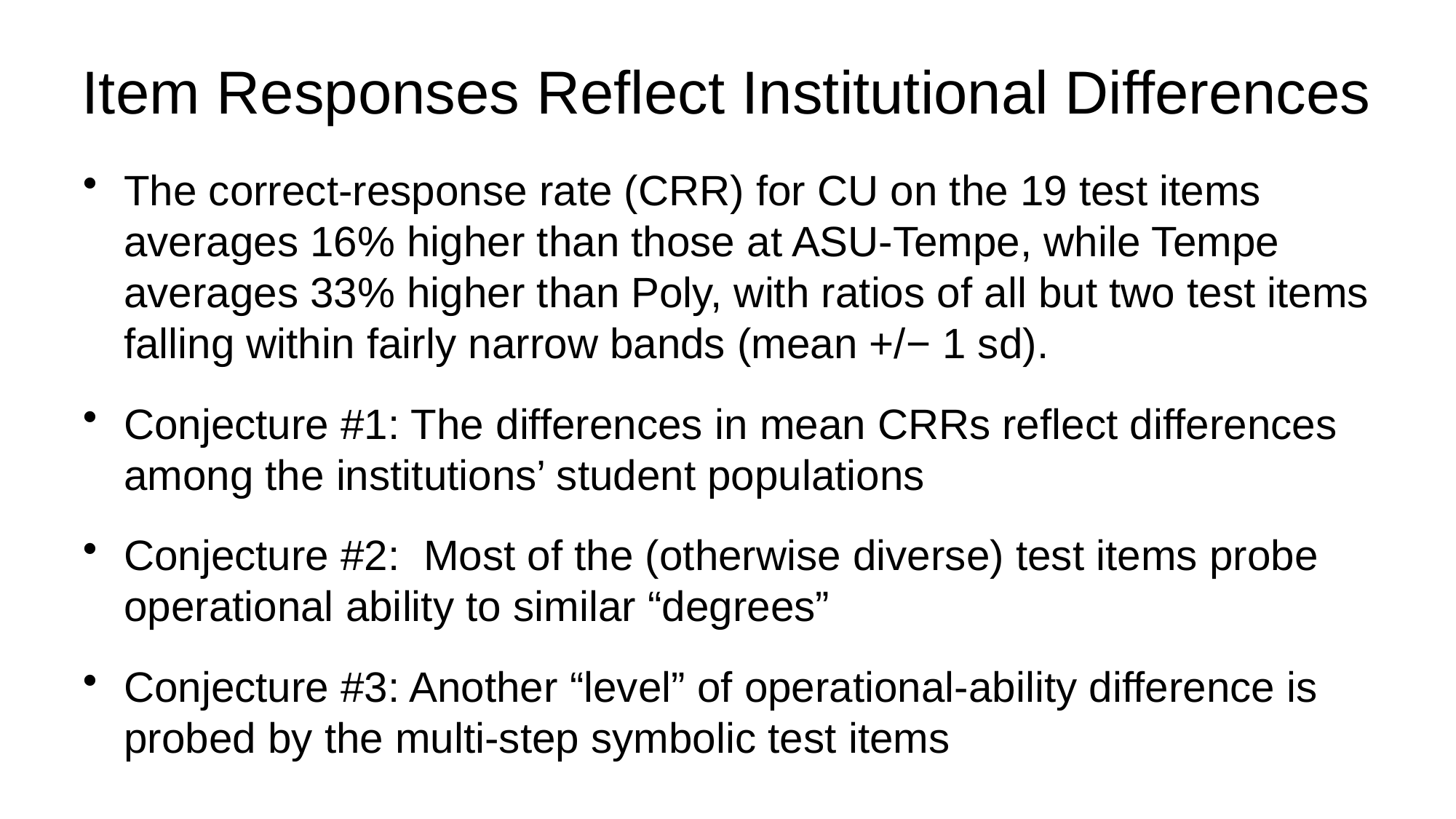

# Item Responses Reflect Institutional Differences
The correct-response rate (CRR) for CU on the 19 test items averages 16% higher than those at ASU-Tempe, while Tempe averages 33% higher than Poly, with ratios of all but two test items falling within fairly narrow bands (mean +/− 1 sd).
Conjecture #1: The differences in mean CRRs reflect differences among the institutions’ student populations
Conjecture #2:  Most of the (otherwise diverse) test items probe operational ability to similar “degrees”
Conjecture #3: Another “level” of operational-ability difference is probed by the multi-step symbolic test items